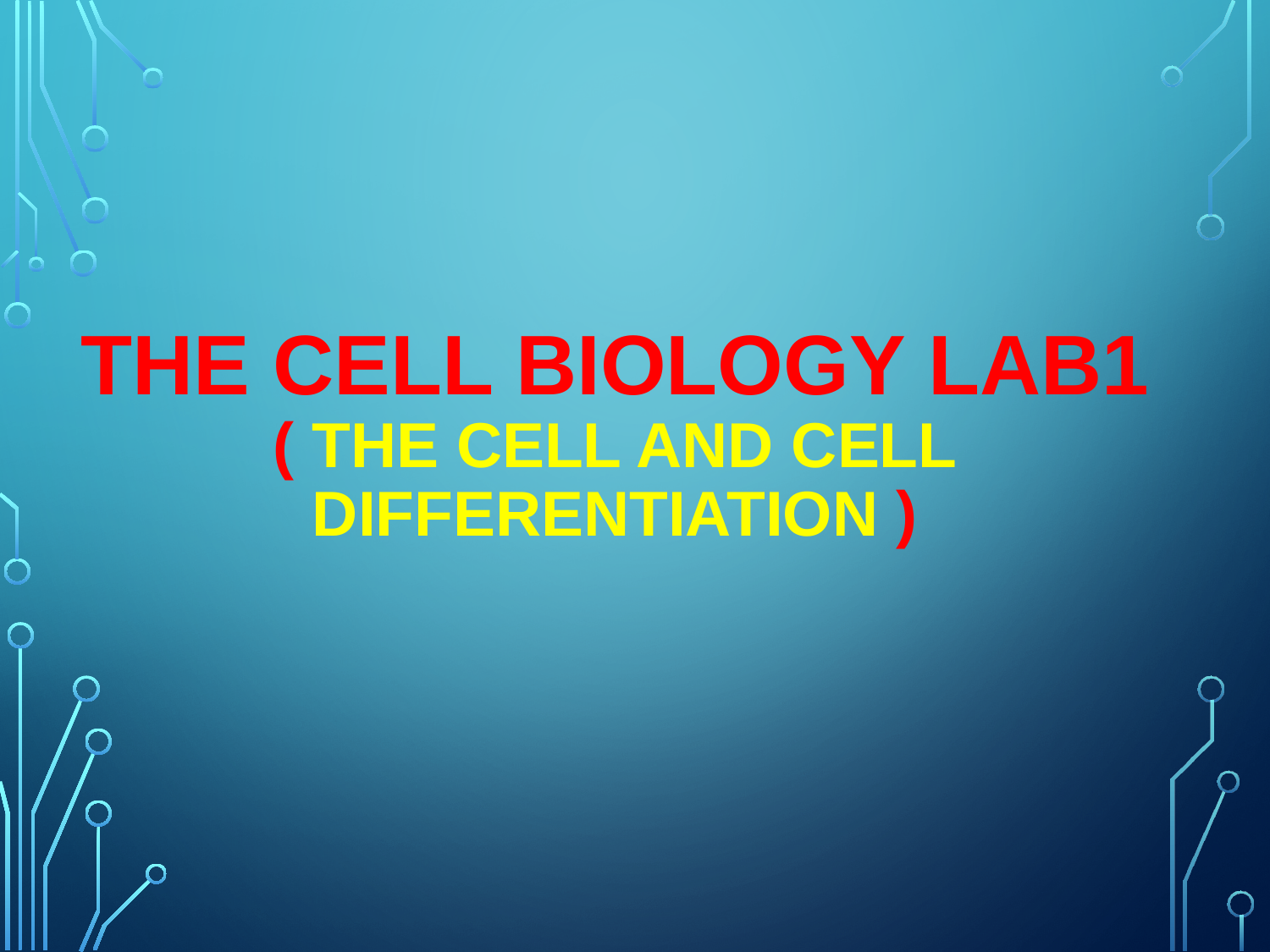

# The cell biology lab1 ( The cell and cell differentiation )